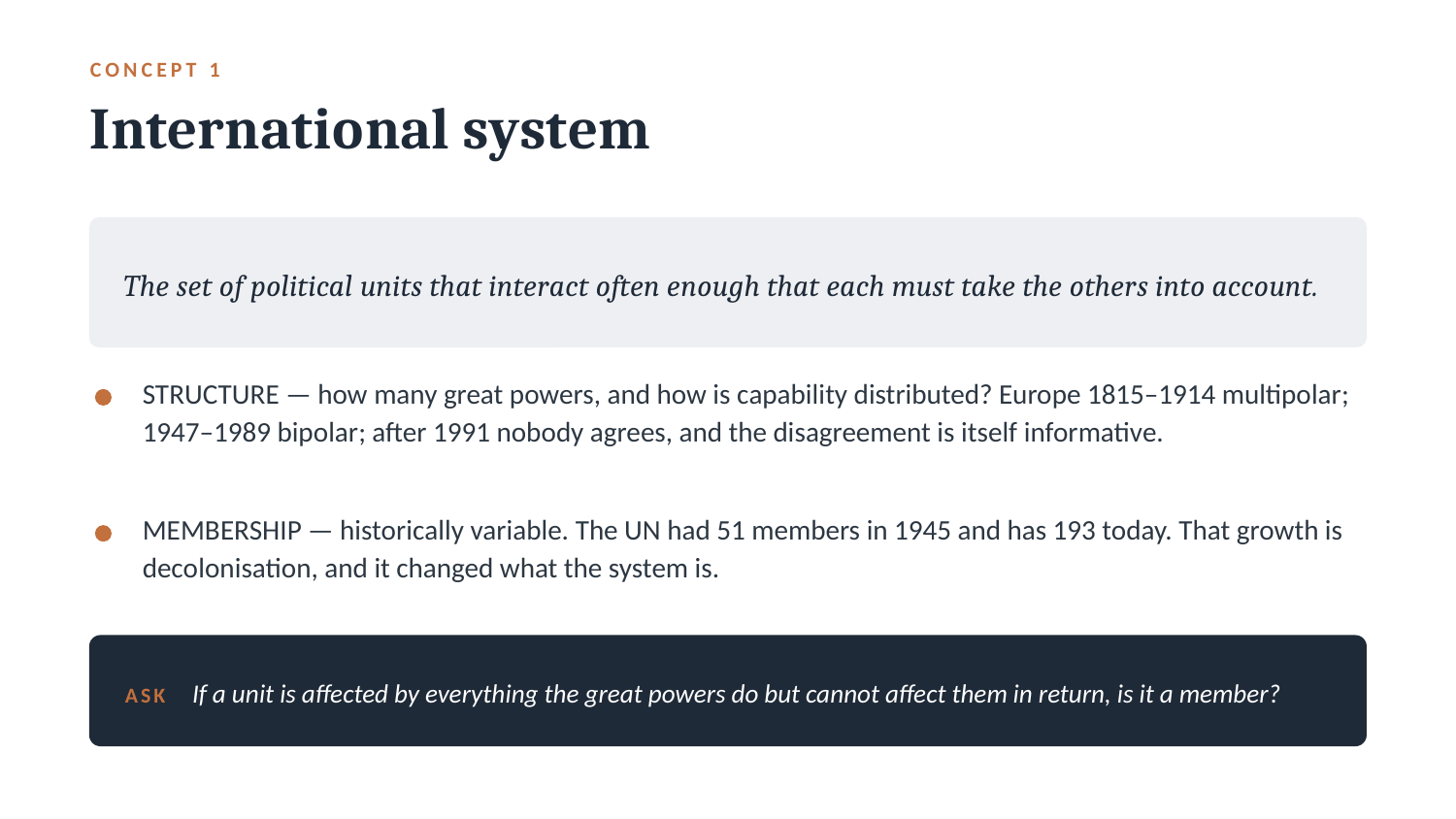

CONCEPT 1
International system

The set of political units that interact often enough that each must take the others into account.
STRUCTURE — how many great powers, and how is capability distributed? Europe 1815–1914 multipolar; 1947–1989 bipolar; after 1991 nobody agrees, and the disagreement is itself informative.

MEMBERSHIP — historically variable. The UN had 51 members in 1945 and has 193 today. That growth is decolonisation, and it changed what the system is.

ASK   If a unit is affected by everything the great powers do but cannot affect them in return, is it a member?